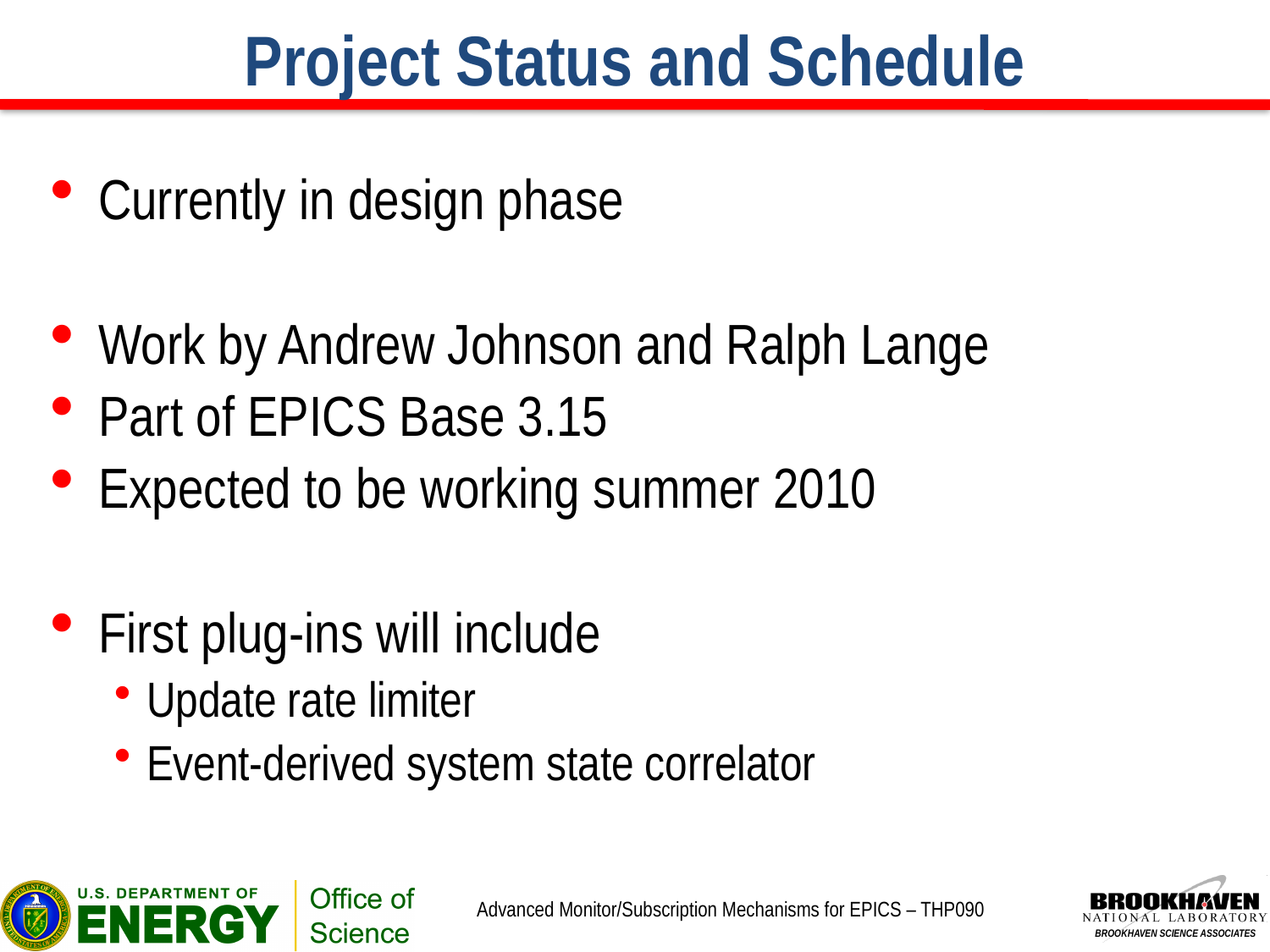

# Project Status and Schedule
Currently in design phase

Work by Andrew Johnson and Ralph Lange
Part of EPICS Base 3.15
Expected to be working summer 2010

First plug-ins will include
Update rate limiter
Event-derived system state correlator